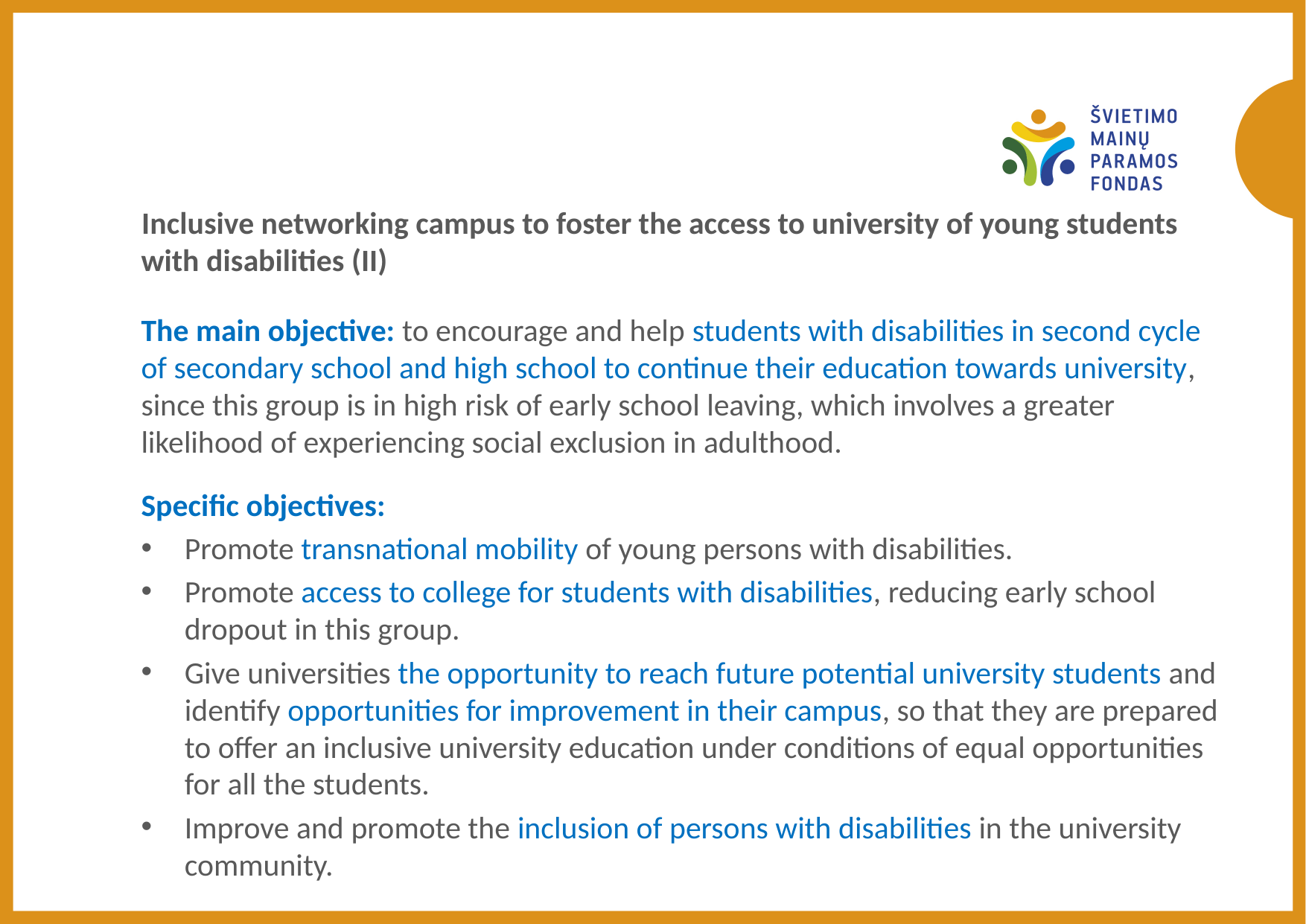

Inclusive networking campus to foster the access to university of young students with disabilities (II)

The main objective: to encourage and help students with disabilities in second cycle of secondary school and high school to continue their education towards university, since this group is in high risk of early school leaving, which involves a greater likelihood of experiencing social exclusion in adulthood.

Specific objectives:
Promote transnational mobility of young persons with disabilities.
Promote access to college for students with disabilities, reducing early school dropout in this group.
Give universities the opportunity to reach future potential university students and identify opportunities for improvement in their campus, so that they are prepared to offer an inclusive university education under conditions of equal opportunities for all the students.
Improve and promote the inclusion of persons with disabilities in the university community.